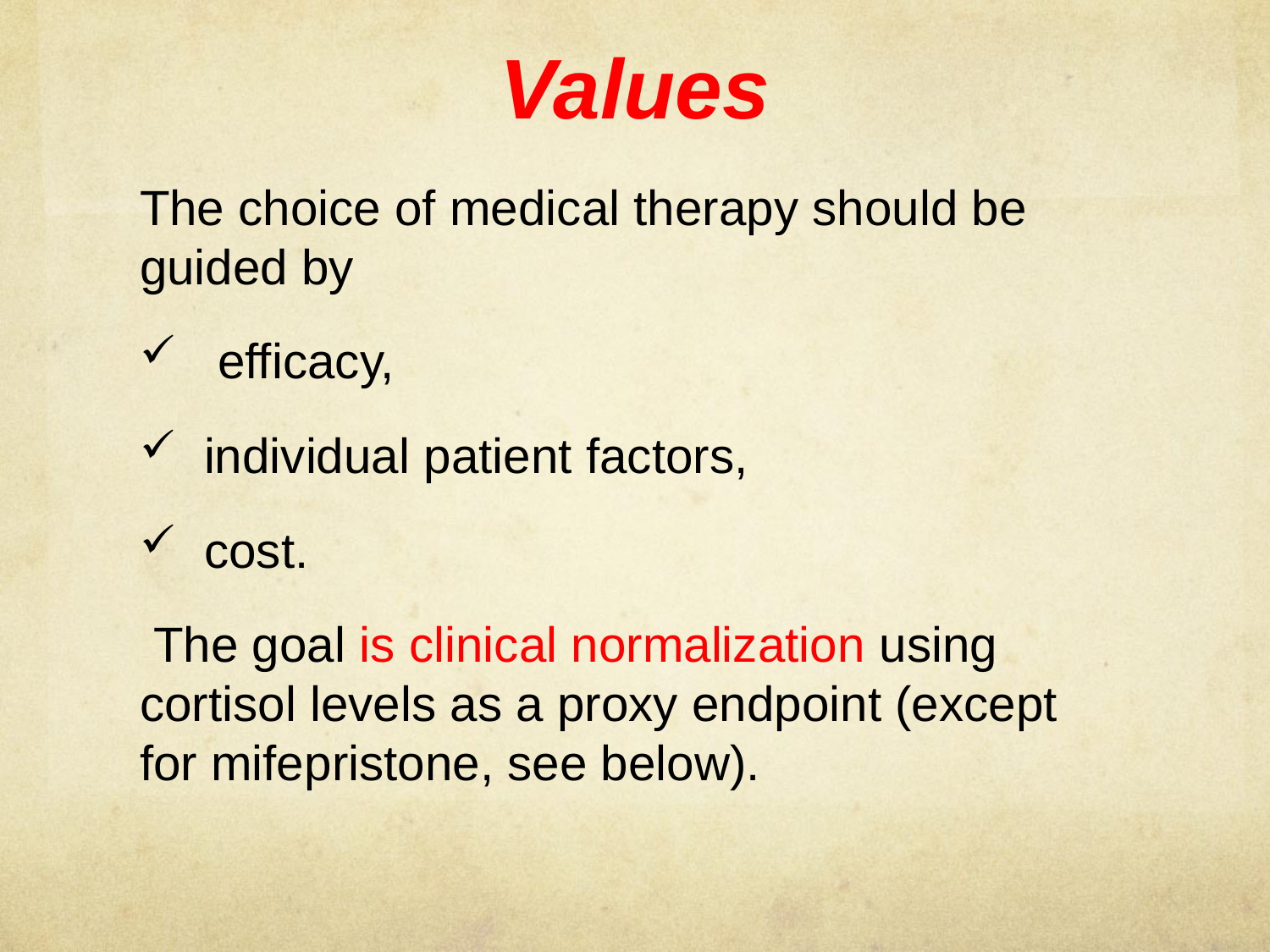

# Values
The choice of medical therapy should be guided by
 efficacy,
individual patient factors,
cost.
 The goal is clinical normalization using cortisol levels as a proxy endpoint (except for mifepristone, see below).